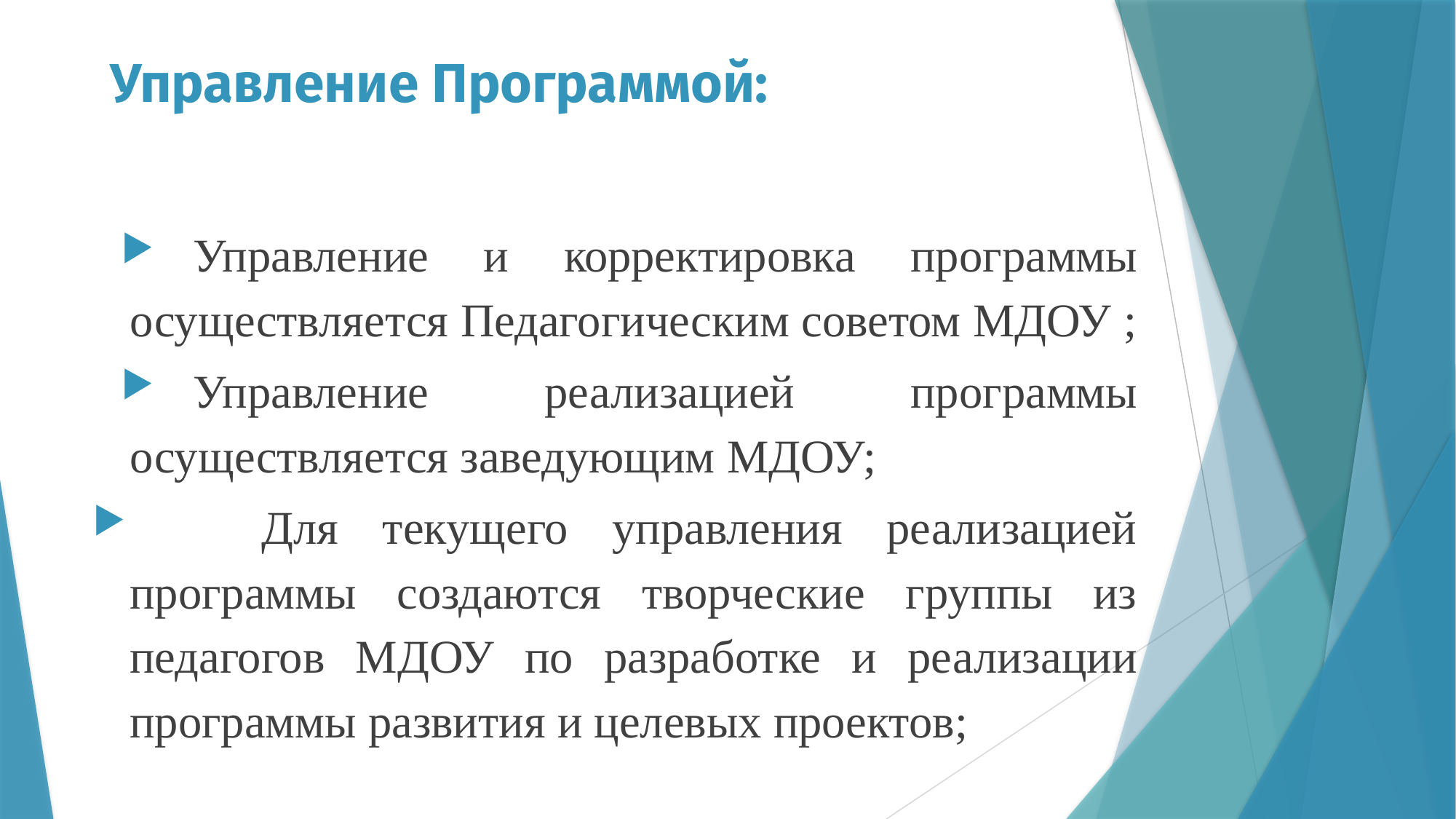

# Управление Программой:
Управление и корректировка программы осуществляется Педагогическим советом МДОУ ;
Управление реализацией программы осуществляется заведующим МДОУ;
   Для текущего управления реализацией программы создаются творческие группы из педагогов МДОУ по разработке и реализации программы развития и целевых проектов;